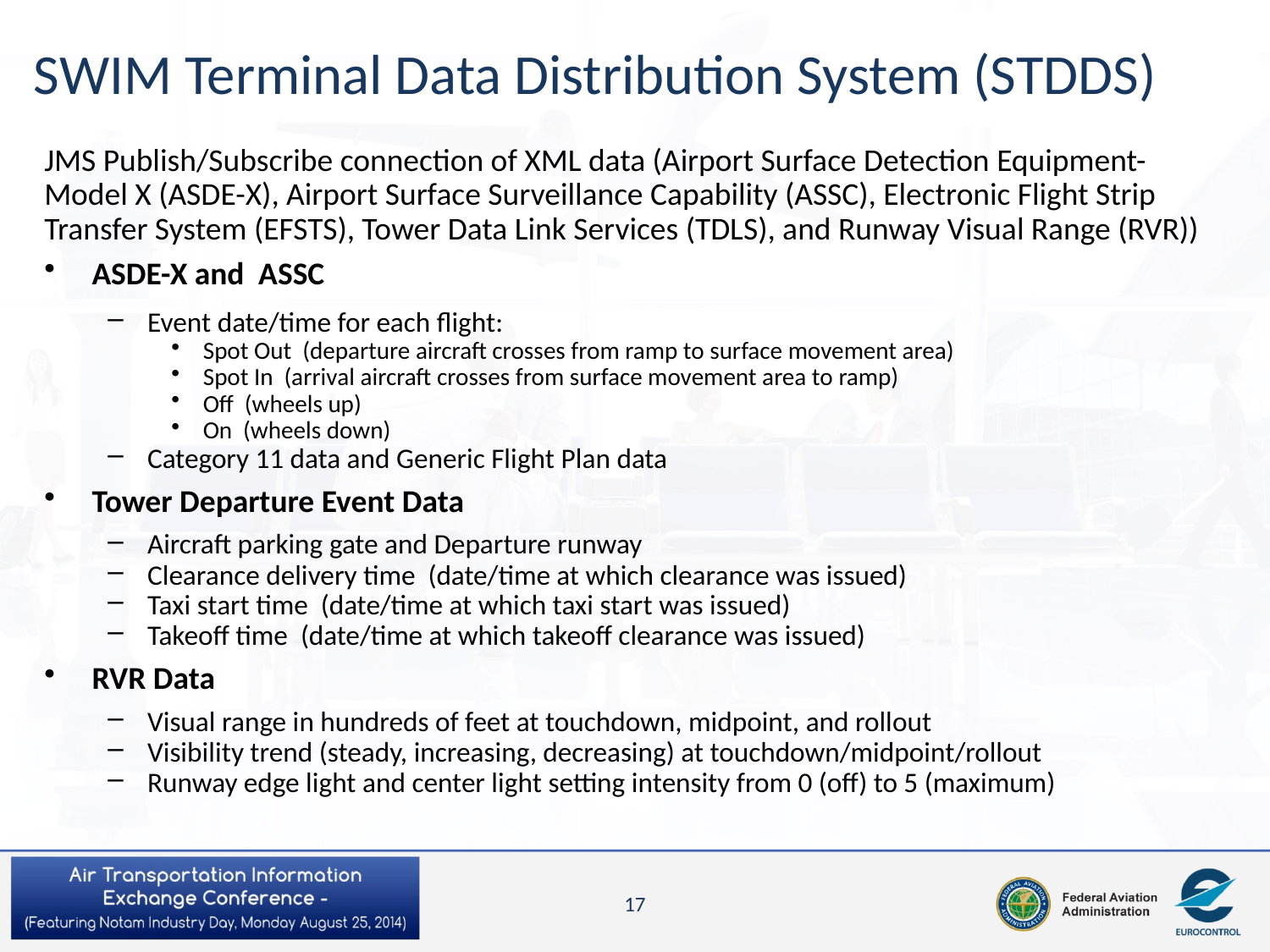

# SWIM Terminal Data Distribution System (STDDS)
JMS Publish/Subscribe connection of XML data (Airport Surface Detection Equipment-Model X (ASDE-X), Airport Surface Surveillance Capability (ASSC), Electronic Flight Strip Transfer System (EFSTS), Tower Data Link Services (TDLS), and Runway Visual Range (RVR))
ASDE-X and  ASSC
Event date/time for each flight:
Spot Out  (departure aircraft crosses from ramp to surface movement area)
Spot In  (arrival aircraft crosses from surface movement area to ramp)
Off  (wheels up)
On  (wheels down)
Category 11 data and Generic Flight Plan data
Tower Departure Event Data
Aircraft parking gate and Departure runway
Clearance delivery time  (date/time at which clearance was issued)
Taxi start time  (date/time at which taxi start was issued)
Takeoff time  (date/time at which takeoff clearance was issued)
RVR Data
Visual range in hundreds of feet at touchdown, midpoint, and rollout
Visibility trend (steady, increasing, decreasing) at touchdown/midpoint/rollout
Runway edge light and center light setting intensity from 0 (off) to 5 (maximum)
17